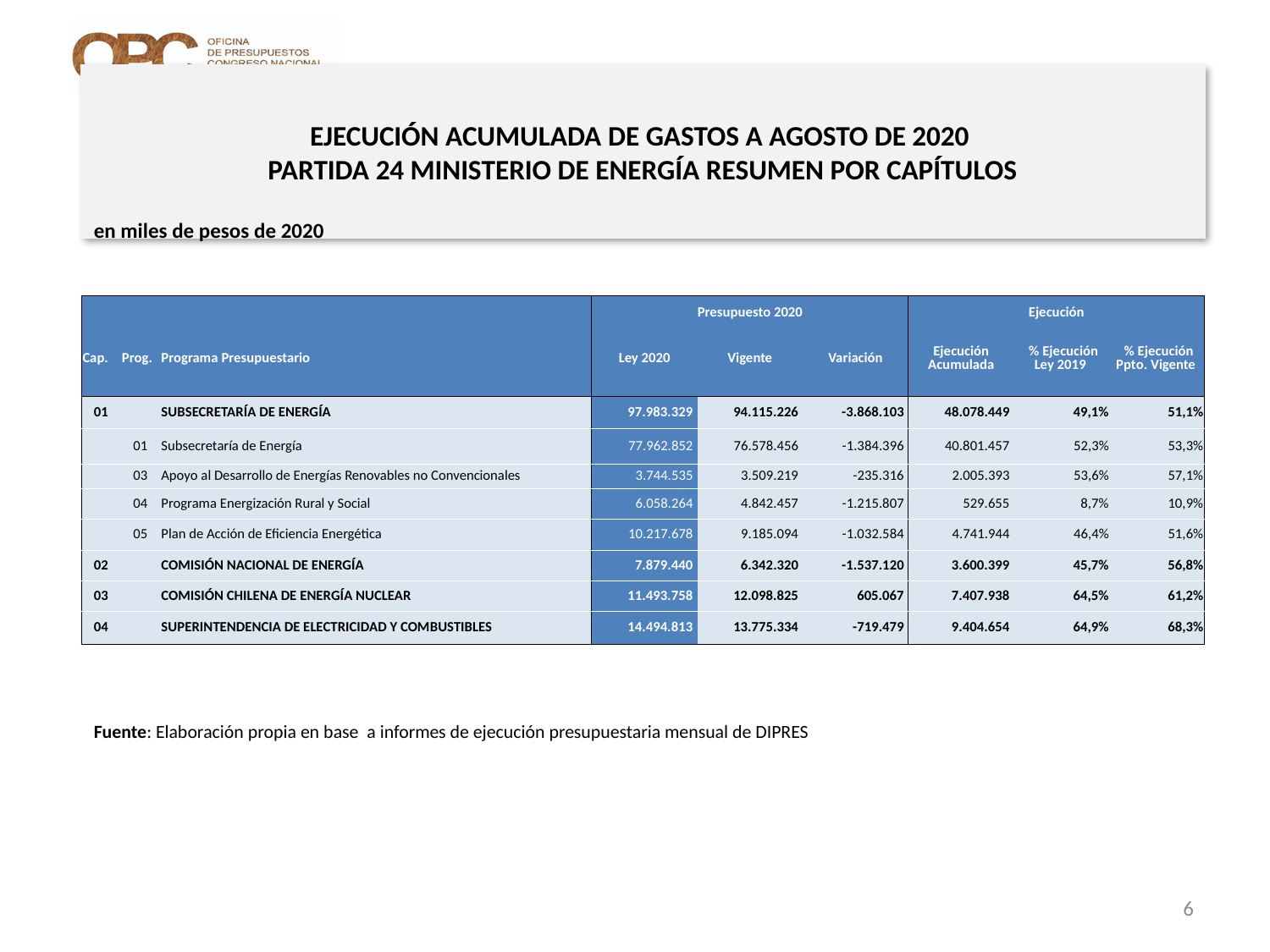

# EJECUCIÓN ACUMULADA DE GASTOS A AGOSTO DE 2020 PARTIDA 24 MINISTERIO DE ENERGÍA RESUMEN POR CAPÍTULOS
en miles de pesos de 2020
|  |  |  | Presupuesto 2020 |  |  | Ejecución |  |  |
| --- | --- | --- | --- | --- | --- | --- | --- | --- |
| Cap. | Prog. | Programa Presupuestario | Ley 2020 | Vigente | Variación | Ejecución Acumulada | % Ejecución Ley 2019 | % Ejecución Ppto. Vigente |
| 01 |  | SUBSECRETARÍA DE ENERGÍA | 97.983.329 | 94.115.226 | -3.868.103 | 48.078.449 | 49,1% | 51,1% |
|  | 01 | Subsecretaría de Energía | 77.962.852 | 76.578.456 | -1.384.396 | 40.801.457 | 52,3% | 53,3% |
|  | 03 | Apoyo al Desarrollo de Energías Renovables no Convencionales | 3.744.535 | 3.509.219 | -235.316 | 2.005.393 | 53,6% | 57,1% |
|  | 04 | Programa Energización Rural y Social | 6.058.264 | 4.842.457 | -1.215.807 | 529.655 | 8,7% | 10,9% |
|  | 05 | Plan de Acción de Eficiencia Energética | 10.217.678 | 9.185.094 | -1.032.584 | 4.741.944 | 46,4% | 51,6% |
| 02 |  | COMISIÓN NACIONAL DE ENERGÍA | 7.879.440 | 6.342.320 | -1.537.120 | 3.600.399 | 45,7% | 56,8% |
| 03 |  | COMISIÓN CHILENA DE ENERGÍA NUCLEAR | 11.493.758 | 12.098.825 | 605.067 | 7.407.938 | 64,5% | 61,2% |
| 04 |  | SUPERINTENDENCIA DE ELECTRICIDAD Y COMBUSTIBLES | 14.494.813 | 13.775.334 | -719.479 | 9.404.654 | 64,9% | 68,3% |
Fuente: Elaboración propia en base  a informes de ejecución presupuestaria mensual de DIPRES
6